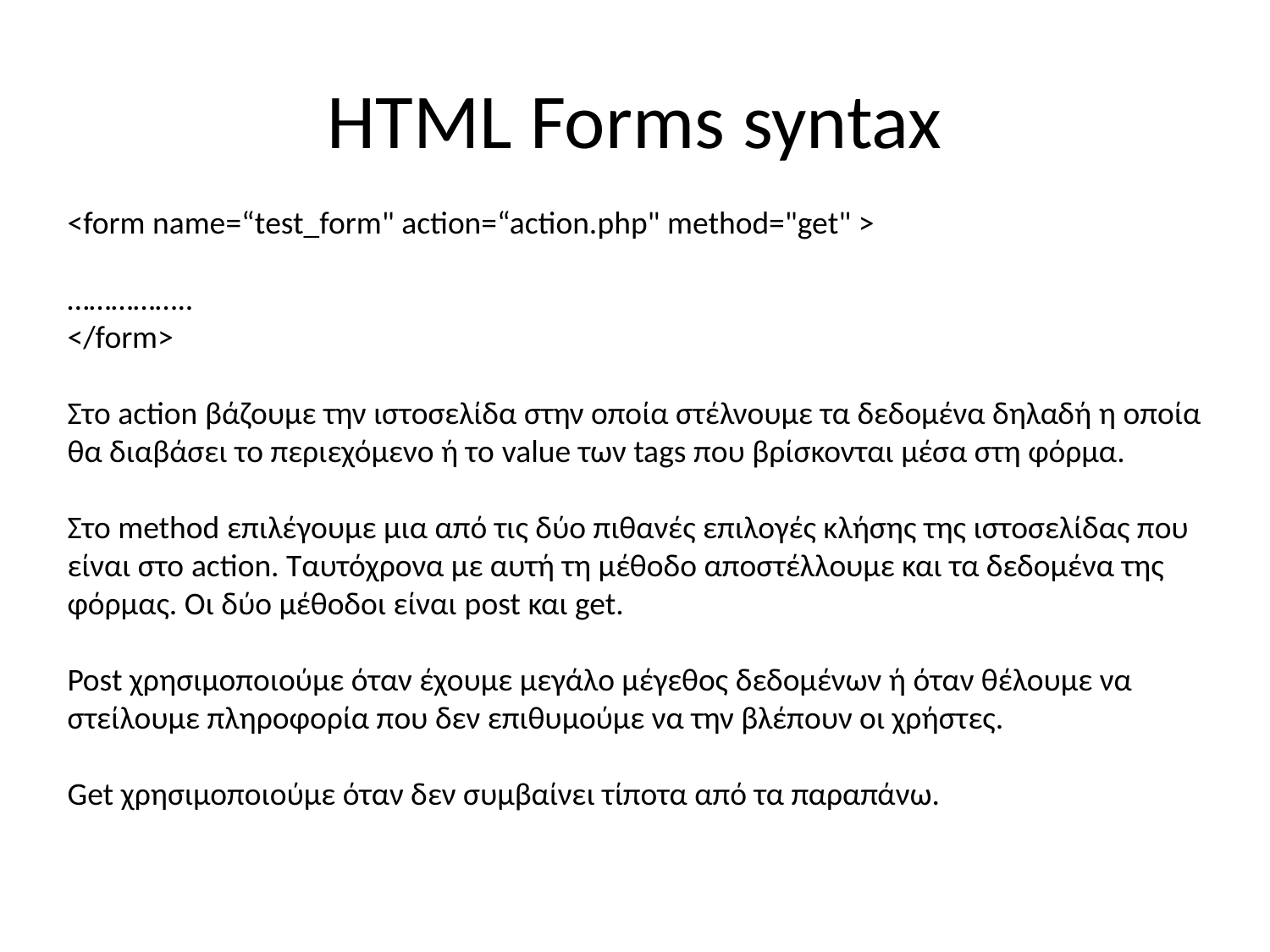

# HTML Forms syntax
<form name=“test_form" action=“action.php" method="get" >

……………..
</form>

Στο action βάζουμε την ιστοσελίδα στην οποία στέλνουμε τα δεδομένα δηλαδή η οποία θα διαβάσει το περιεχόμενο ή το value των tags που βρίσκονται μέσα στη φόρμα.

Στο method επιλέγουμε μια από τις δύο πιθανές επιλογές κλήσης της ιστοσελίδας που είναι στο action. Ταυτόχρονα με αυτή τη μέθοδο αποστέλλουμε και τα δεδομένα της φόρμας. Οι δύο μέθοδοι είναι post και get.

Post χρησιμοποιούμε όταν έχουμε μεγάλο μέγεθος δεδομένων ή όταν θέλουμε να στείλουμε πληροφορία που δεν επιθυμούμε να την βλέπουν οι χρήστες.

Get χρησιμοποιούμε όταν δεν συμβαίνει τίποτα από τα παραπάνω.